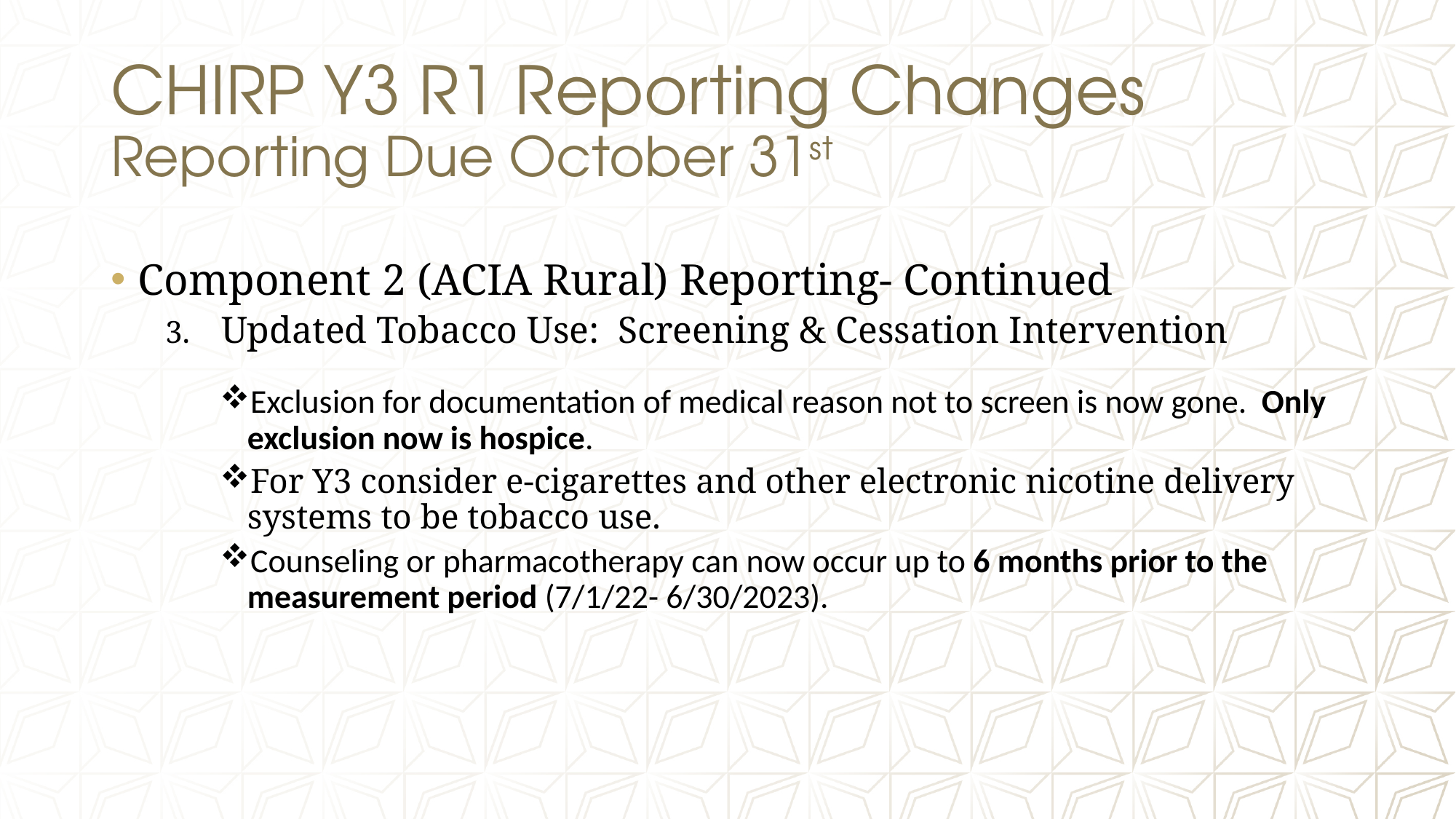

# CHIRP Y3 R1 Reporting Changes Reporting Due October 31st
Component 2 (ACIA Rural) Reporting- Continued
3.    Updated Tobacco Use:  Screening & Cessation Intervention
Exclusion for documentation of medical reason not to screen is now gone.  Only exclusion now is hospice.
For Y3 consider e-cigarettes and other electronic nicotine delivery systems to be tobacco use.
Counseling or pharmacotherapy can now occur up to 6 months prior to the measurement period (7/1/22- 6/30/2023).